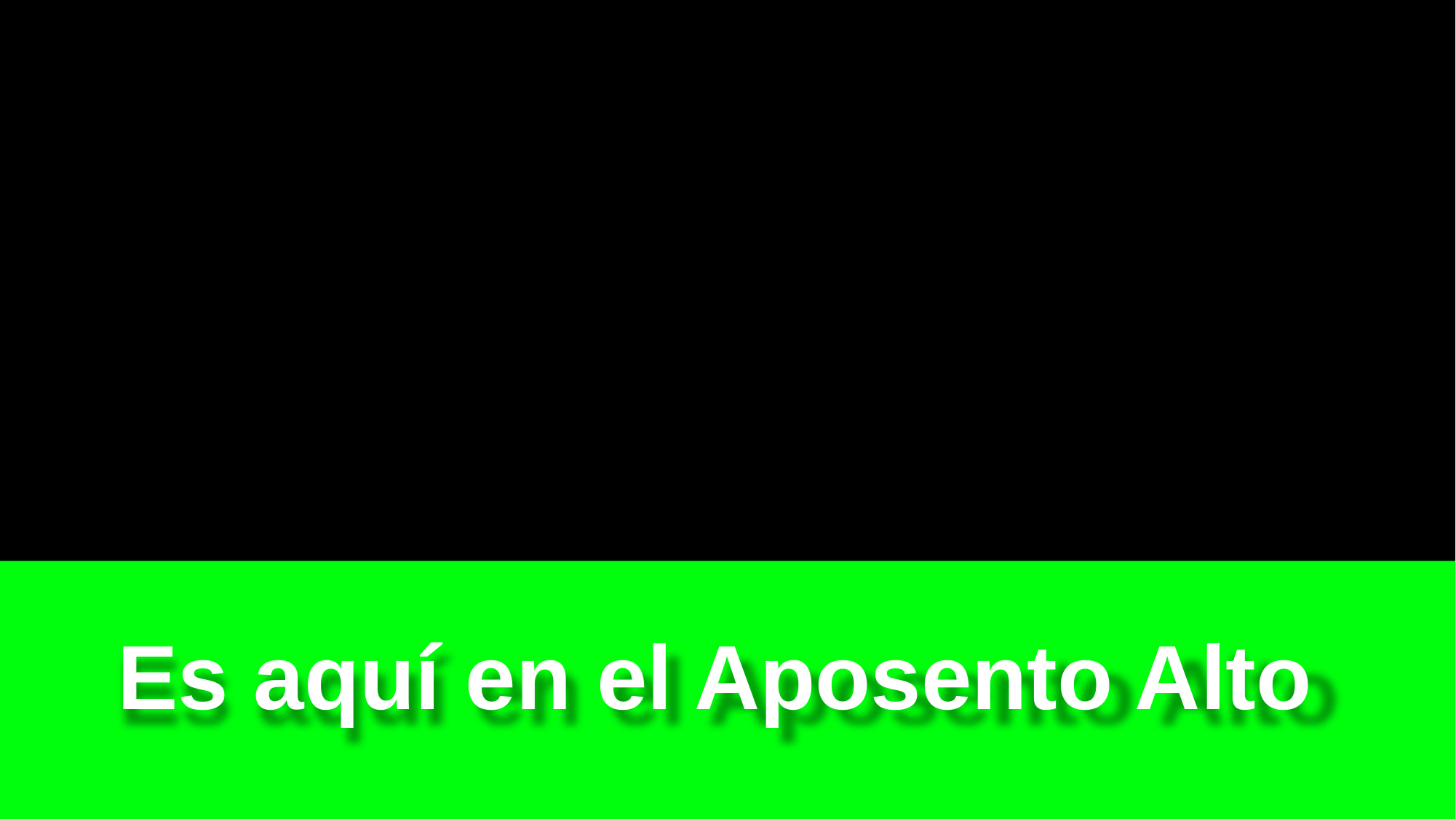

# Es aquí en el Aposento Alto